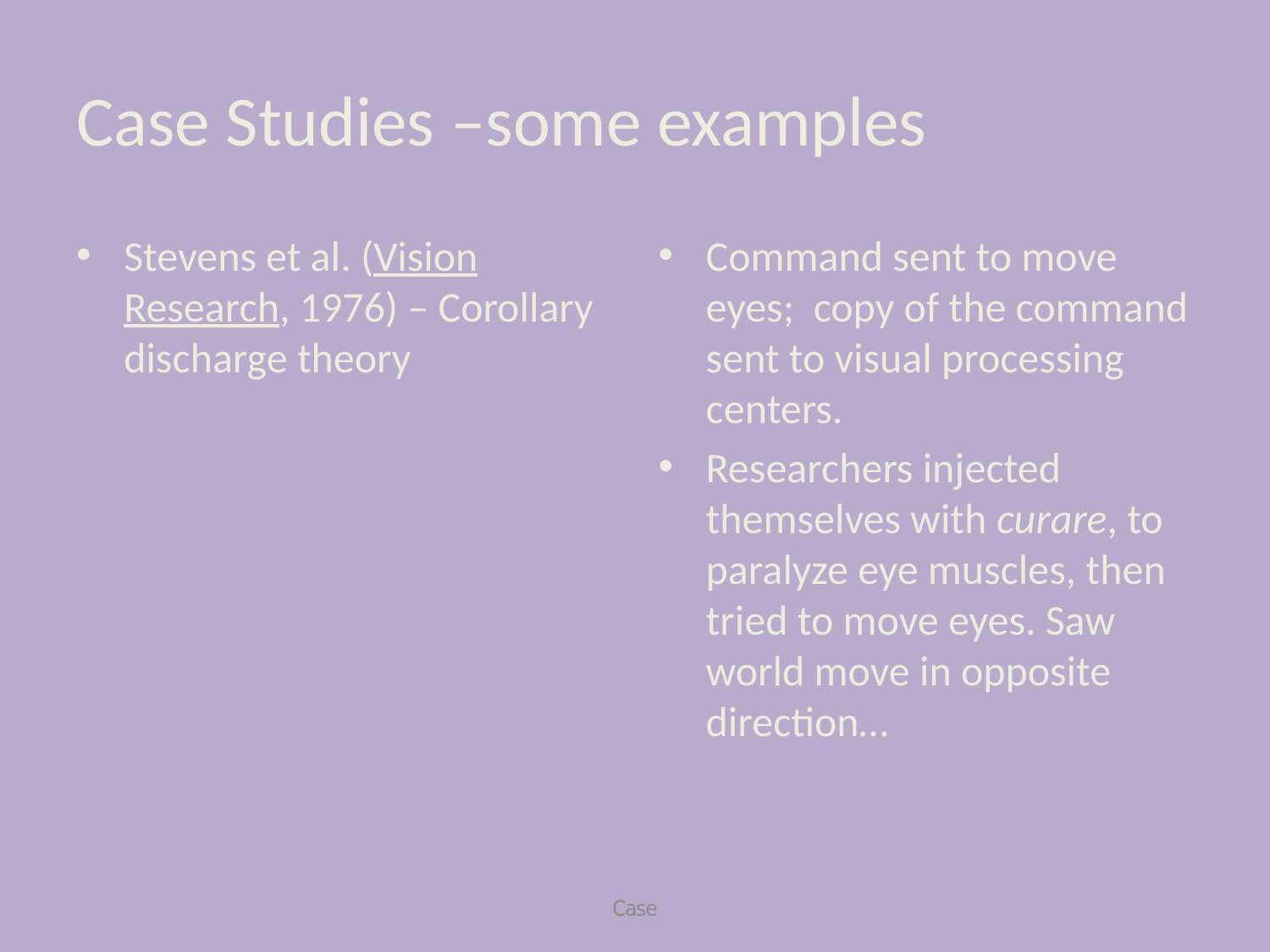

# Case Studies –some examples
Stevens et al. (Vision Research, 1976) – Corollary discharge theory
Command sent to move eyes;  copy of the command sent to visual processing centers.
Researchers injected themselves with curare, to paralyze eye muscles, then tried to move eyes. Saw world move in opposite direction…
Case